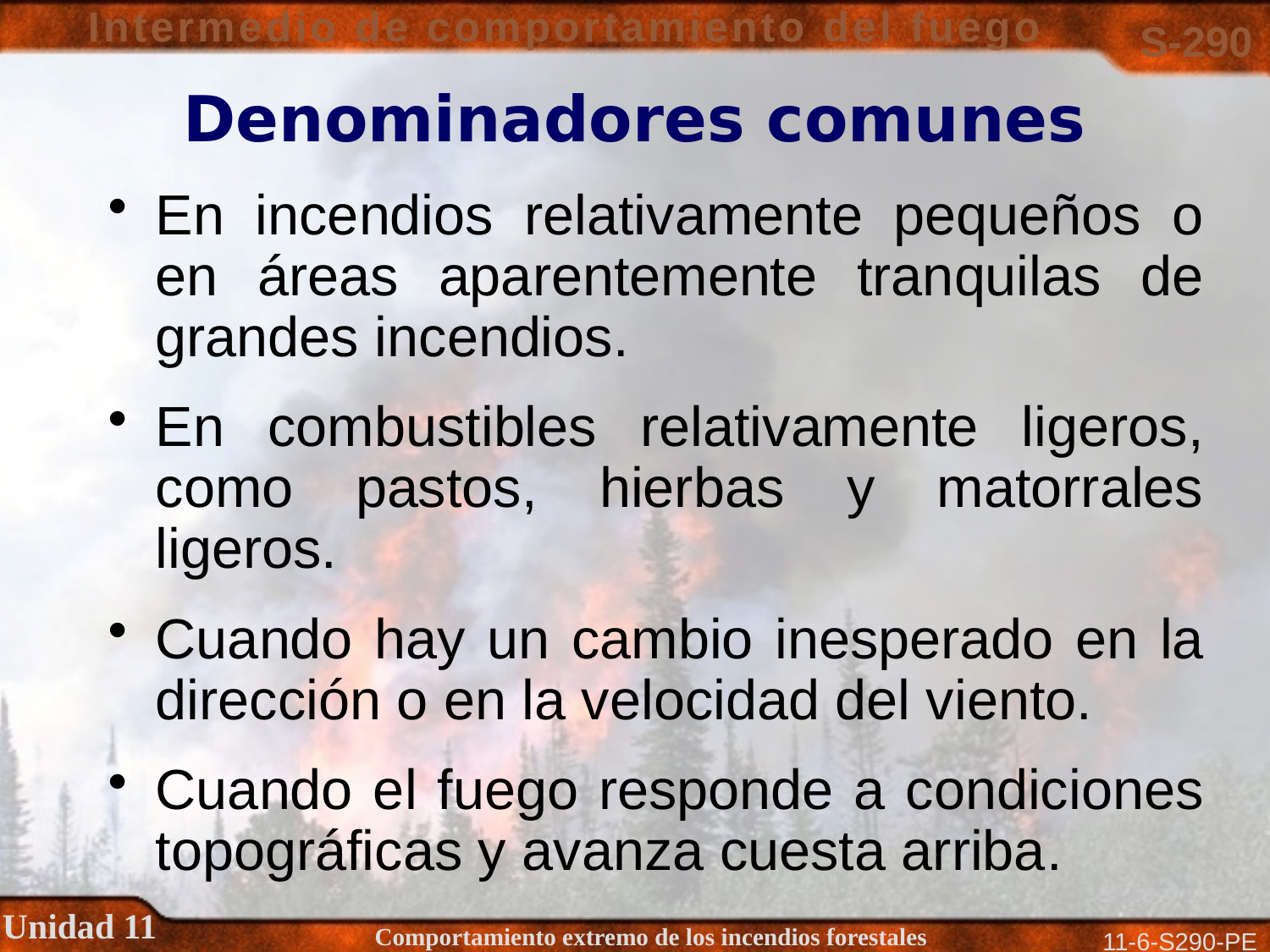

# Denominadores comunes
En incendios relativamente pequeños o en áreas aparentemente tranquilas de grandes incendios.

En combustibles relativamente ligeros, como pastos, hierbas y matorrales ligeros.

Cuando hay un cambio inesperado en la dirección o en la velocidad del viento.

Cuando el fuego responde a condiciones topográficas y avanza cuesta arriba.